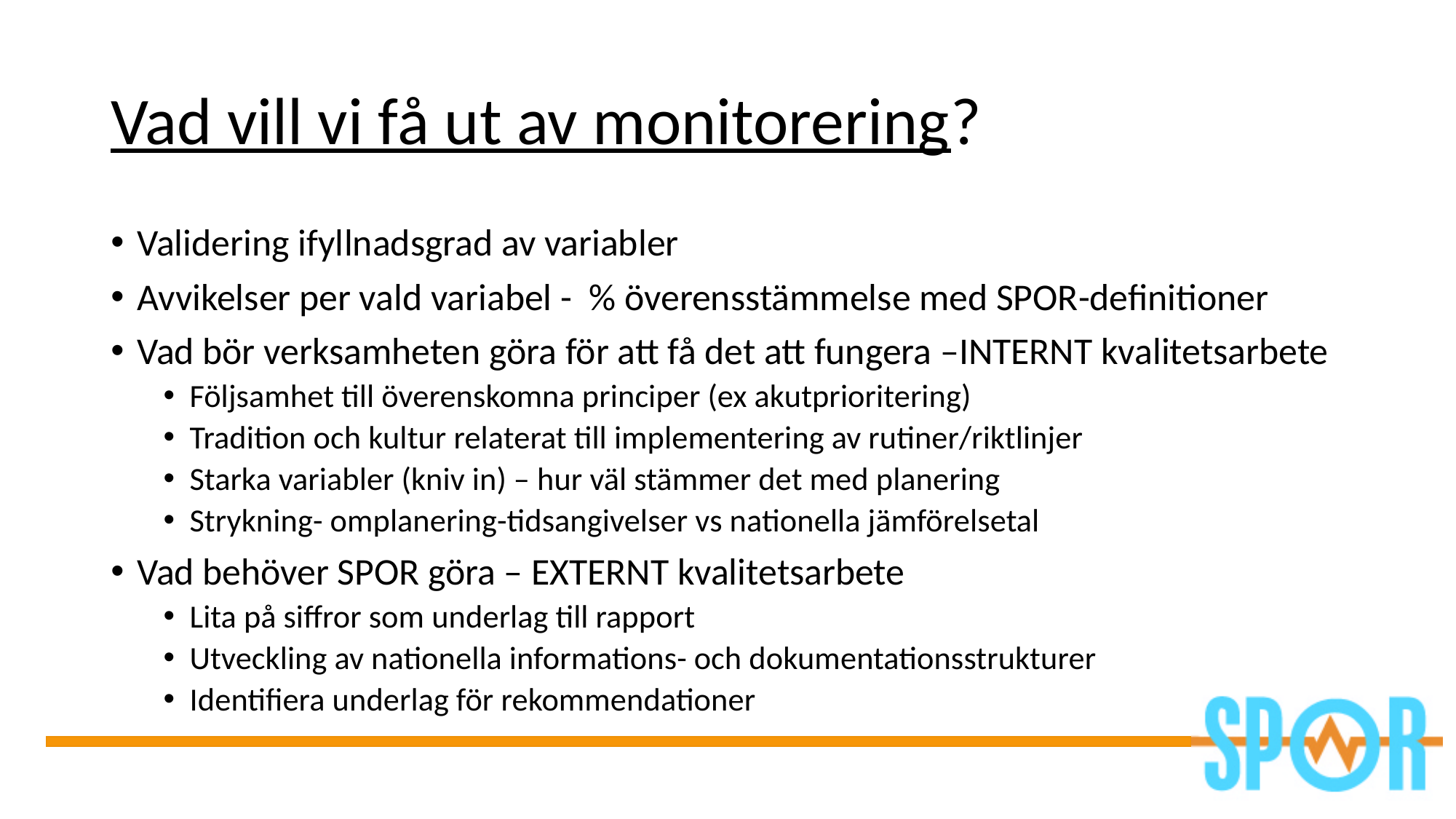

# Vad vill vi få ut av monitorering?
Validering ifyllnadsgrad av variabler
Avvikelser per vald variabel -  % överensstämmelse med SPOR-definitioner
Vad bör verksamheten göra för att få det att fungera –INTERNT kvalitetsarbete
Följsamhet till överenskomna principer (ex akutprioritering)
Tradition och kultur relaterat till implementering av rutiner/riktlinjer
Starka variabler (kniv in) – hur väl stämmer det med planering
Strykning- omplanering-tidsangivelser vs nationella jämförelsetal
Vad behöver SPOR göra – EXTERNT kvalitetsarbete
Lita på siffror som underlag till rapport
Utveckling av nationella informations- och dokumentationsstrukturer
Identifiera underlag för rekommendationer